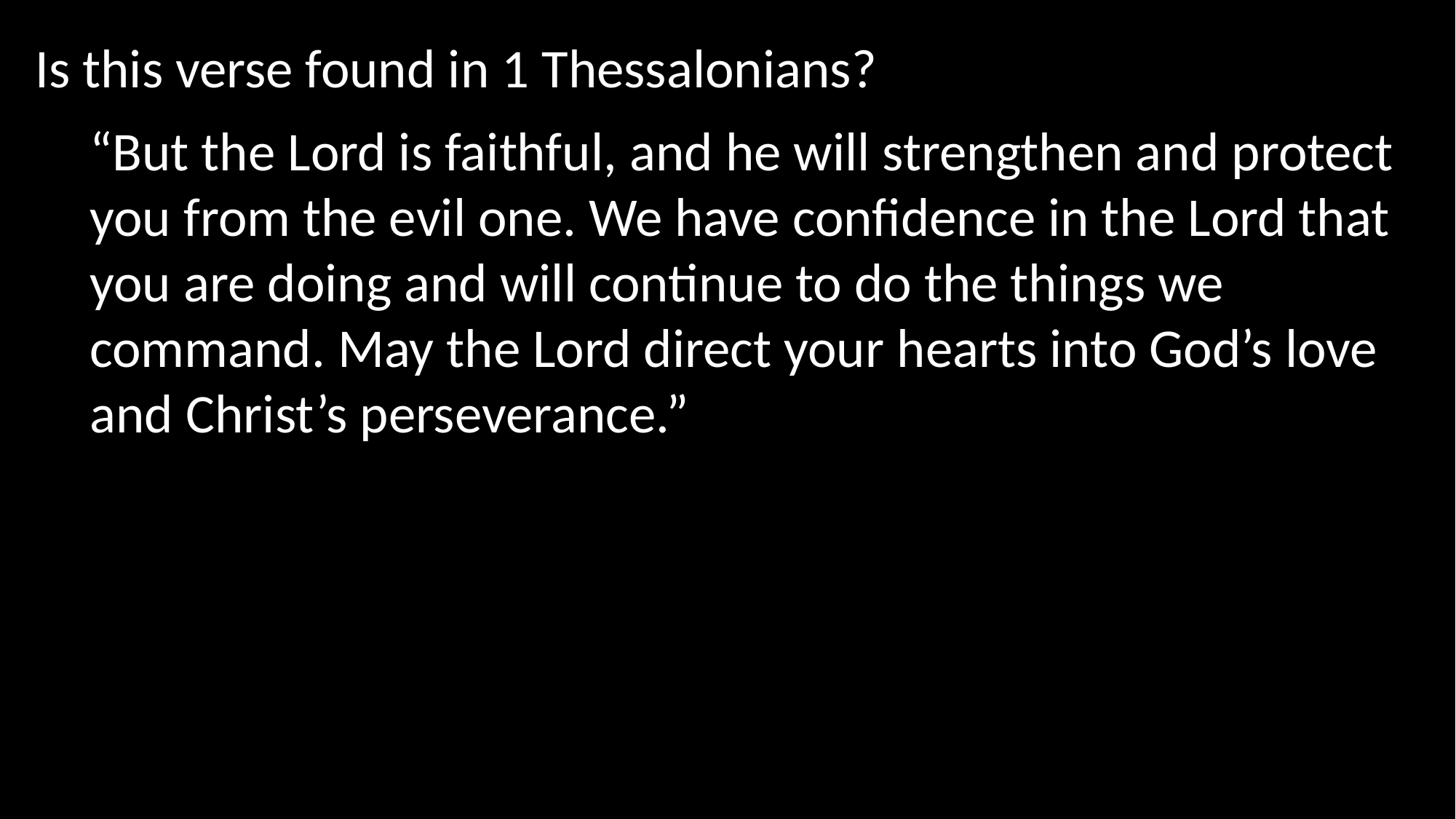

Is this verse found in 1 Thessalonians?
“But the Lord is faithful, and he will strengthen and protect you from the evil one. We have confidence in the Lord that you are doing and will continue to do the things we command. May the Lord direct your hearts into God’s love and Christ’s perseverance.”